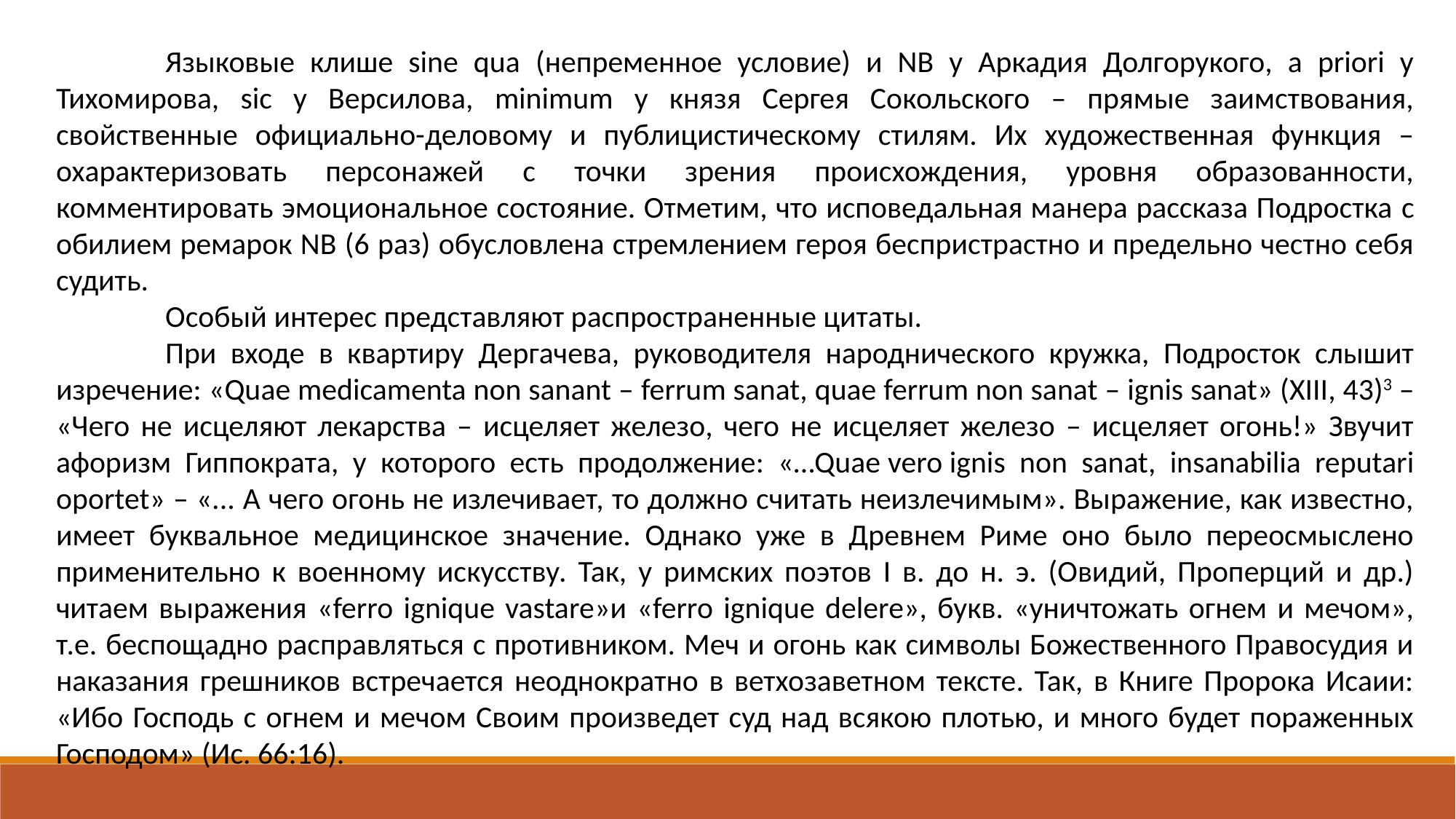

Языковые клише sine qua (непременное условие) и NB у Аркадия Долгорукого, a priori у Тихомирова, sic у Версилова, minimum у князя Сергея Сокольского – прямые заимствования, свойственные официально-деловому и публицистическому стилям. Их художественная функция – охарактеризовать персонажей с точки зрения происхождения, уровня образованности, комментировать эмоциональное состояние. Отметим, что исповедальная манера рассказа Подростка c обилием ремарок NB (6 раз) обусловлена стремлением героя беспристрастно и предельно честно себя судить.
	Особый интерес представляют распространенные цитаты.
	При входе в квартиру Дергачева, руководителя народнического кружка, Подросток слышит изречение: «Quae medicamenta non sanant – ferrum sanat, quae ferrum non sanat – ignis sanat» (ΧΙΙΙ, 43)3 – «Чего не исцеляют лекарства – исцеляет железо, чего не исцеляет железо – исцеляет огонь!» Звучит афоризм Гиппократа, у которого есть продолжение: «…Quae vero ignis non sanat, insanabilia reputari oportet» – «... А чего огонь не излечивает, то должно считать неизлечимым». Выражение, как известно, имеет буквальное медицинское значение. Однако уже в Древнем Риме оно было переосмыслено применительно к военному искусству. Так, у римских поэтов I в. до н. э. (Овидий, Проперций и др.) читаем выражения «ferro ignique vastare»и «ferro ignique delere», букв. «уничтожать огнем и мечом», т.е. беспощадно расправляться с противником. Меч и огонь как символы Божественного Правосудия и наказания грешников встречается неоднократно в ветхозаветном тексте. Так, в Книге Пророка Исаии: «Ибо Господь с огнем и мечом Своим произведет суд над всякою плотью, и много будет пораженных Господом» (Ис. 66:16).